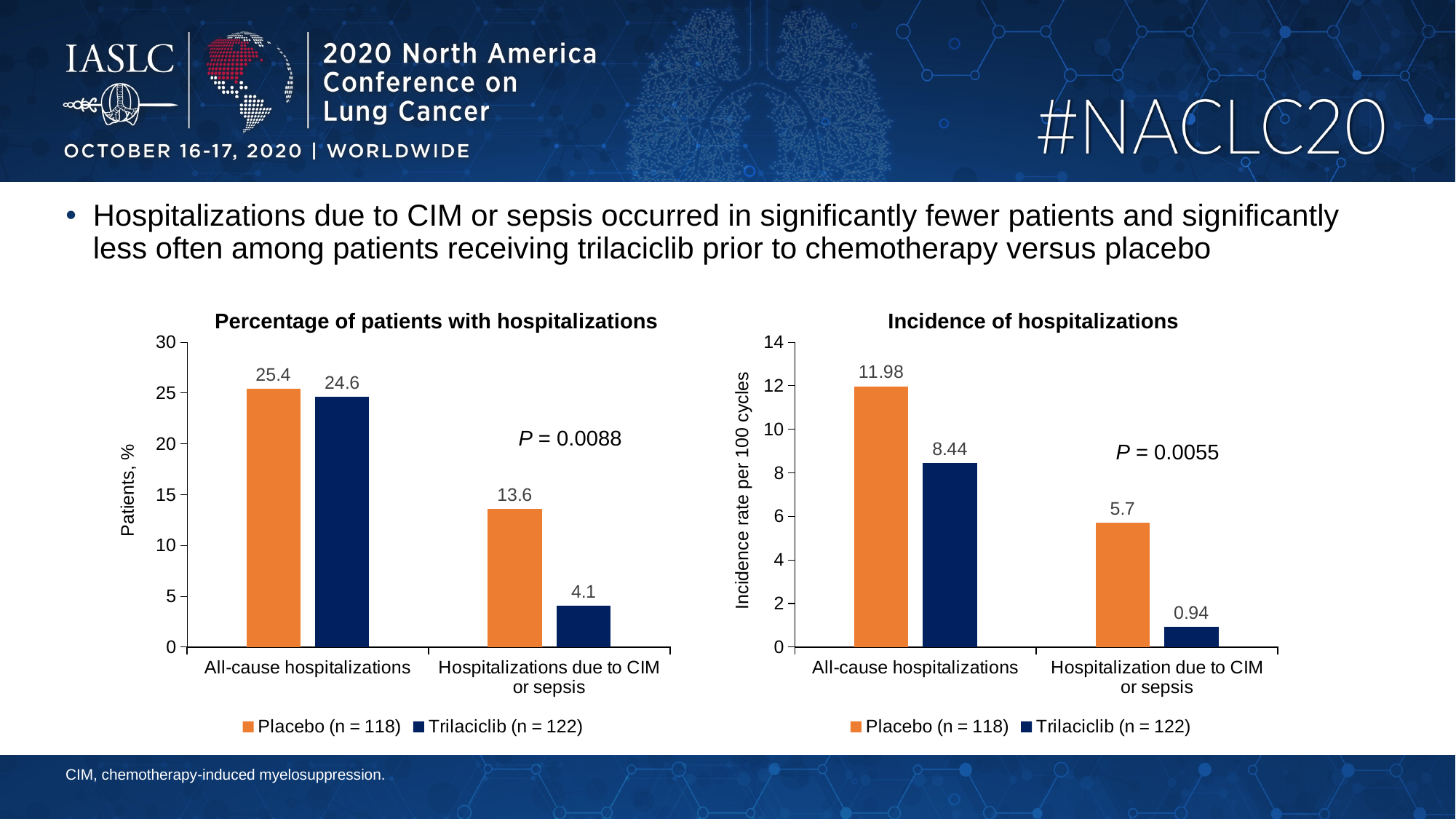

Hospitalizations due to CIM or sepsis occurred in significantly fewer patients and significantly less often among patients receiving trilaciclib prior to chemotherapy versus placebo

Percentage of patients with hospitalizations
Incidence of hospitalizations

### Chart

| Category | Placebo (n = 118) | Trilaciclib (n = 122) |
|---|---|---|
| All-cause hospitalizations | 25.4 | 24.6 |
| Hospitalizations due to CIM or sepsis | 13.6 | 4.1 |

### Chart

| Category | Placebo (n = 118) | Trilaciclib (n = 122) |
|---|---|---|
| All-cause hospitalizations | 11.98 | 8.44 |
| Hospitalization due to CIM or sepsis | 5.7 | 0.94 |
P = 0.0088
P = 0.0055
Patients, %
Incidence rate per 100 cycles
CIM, chemotherapy-induced myelosuppression.